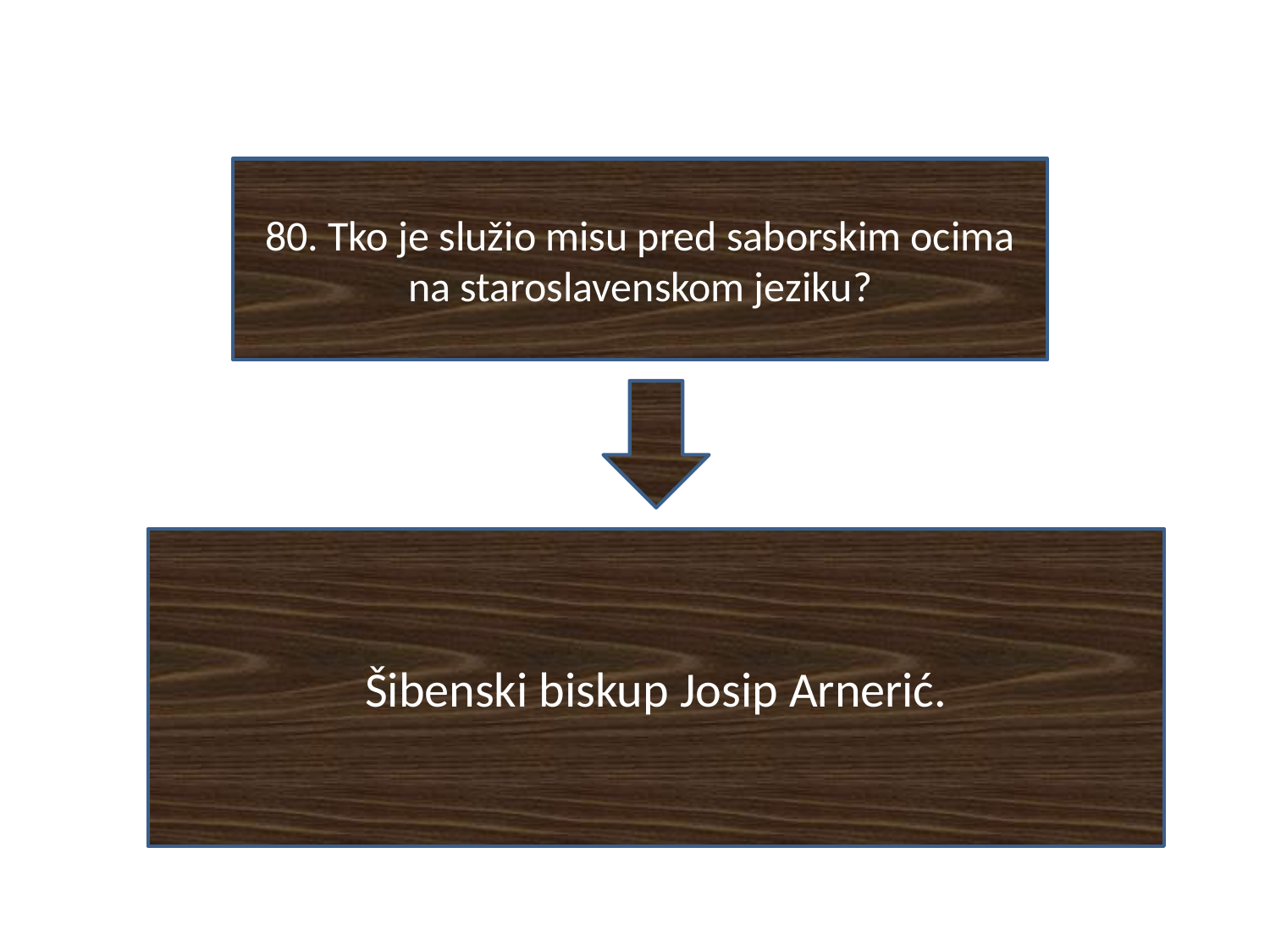

#
80. Tko je služio misu pred saborskim ocima na staroslavenskom jeziku?

Šibenski biskup Josip Arnerić.